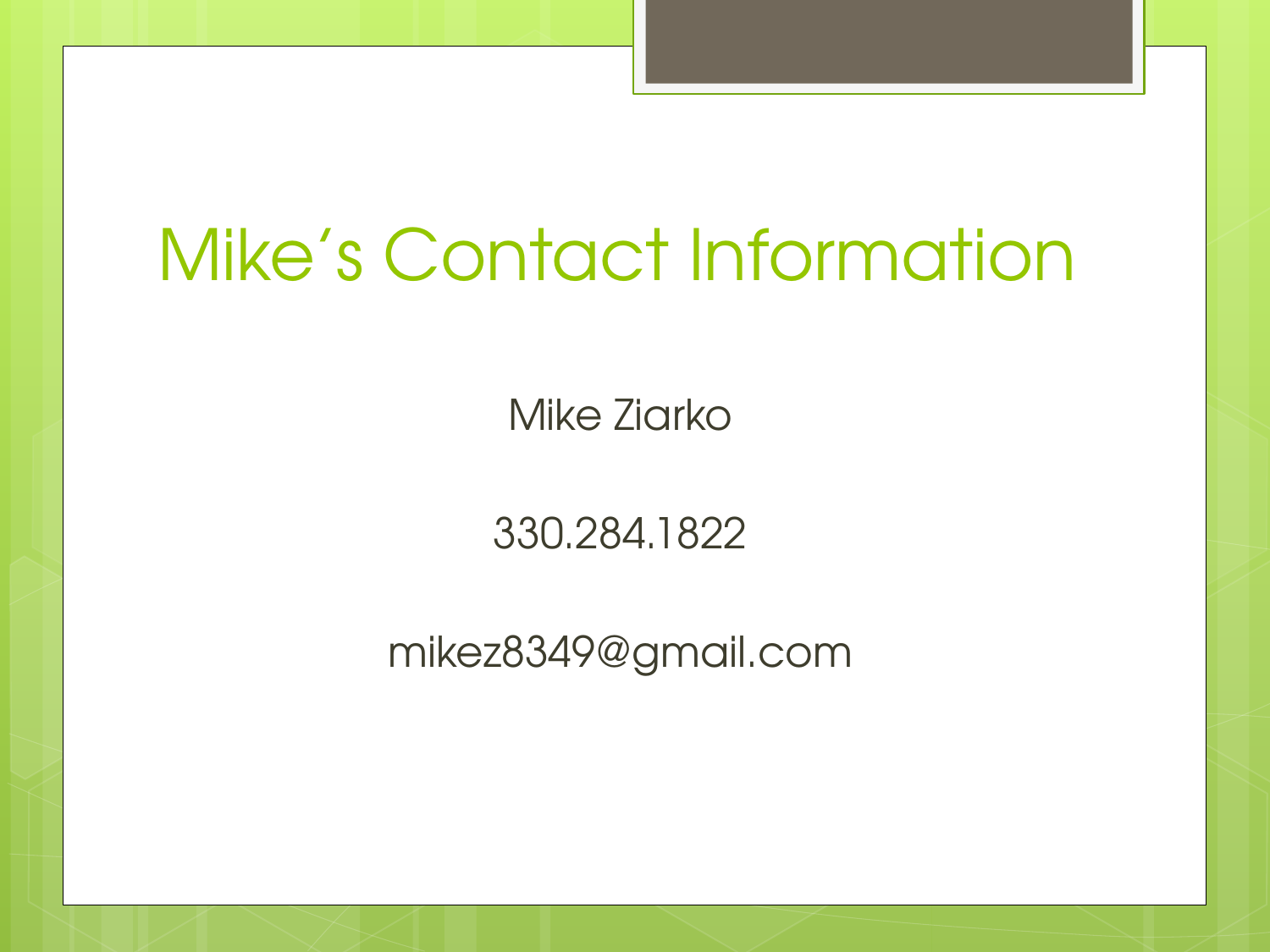

# Mike’s Contact Information

Mike Ziarko

330.284.1822

mikez8349@gmail.com